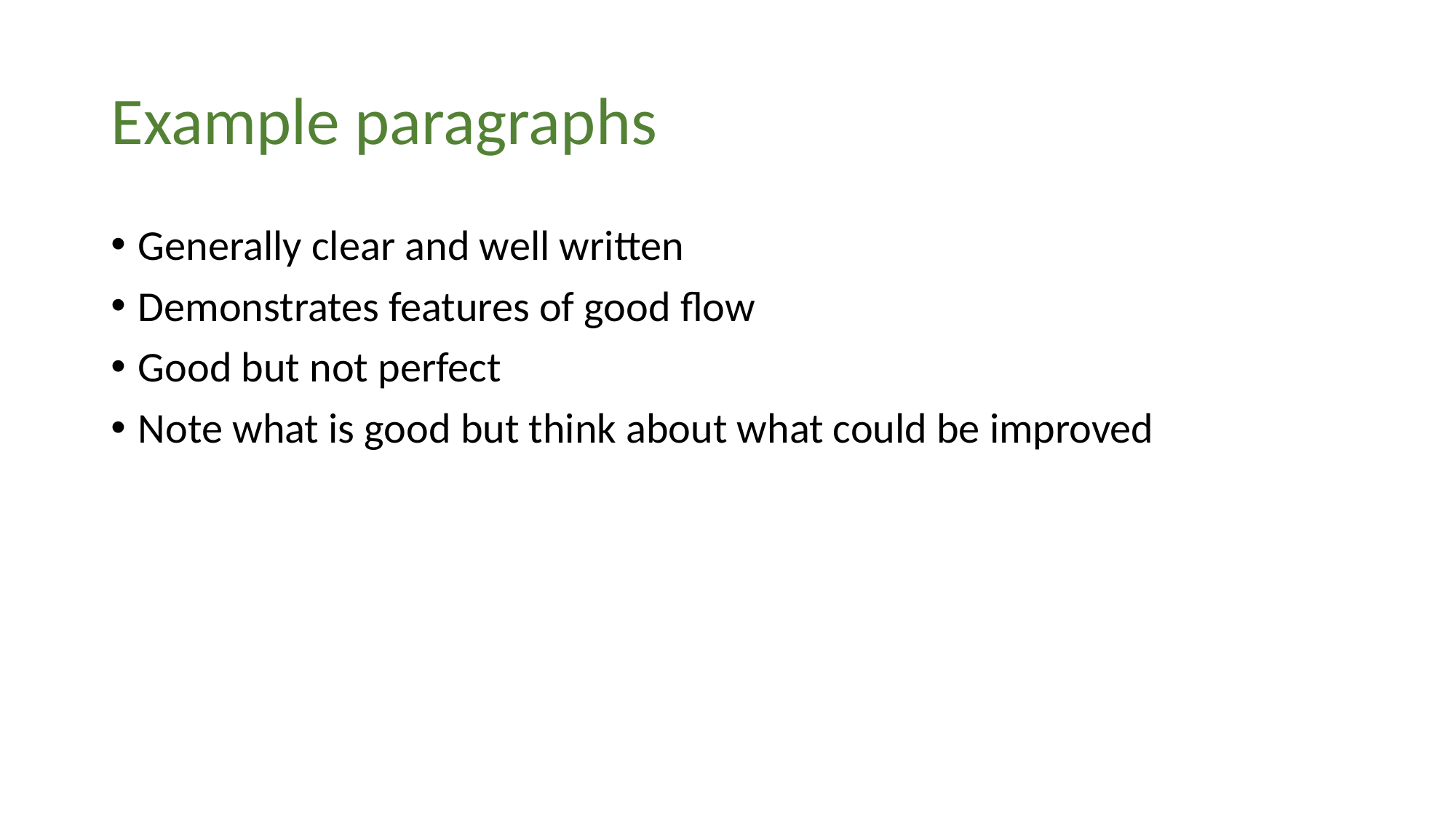

# Example paragraphs
Generally clear and well written
Demonstrates features of good flow
Good but not perfect
Note what is good but think about what could be improved